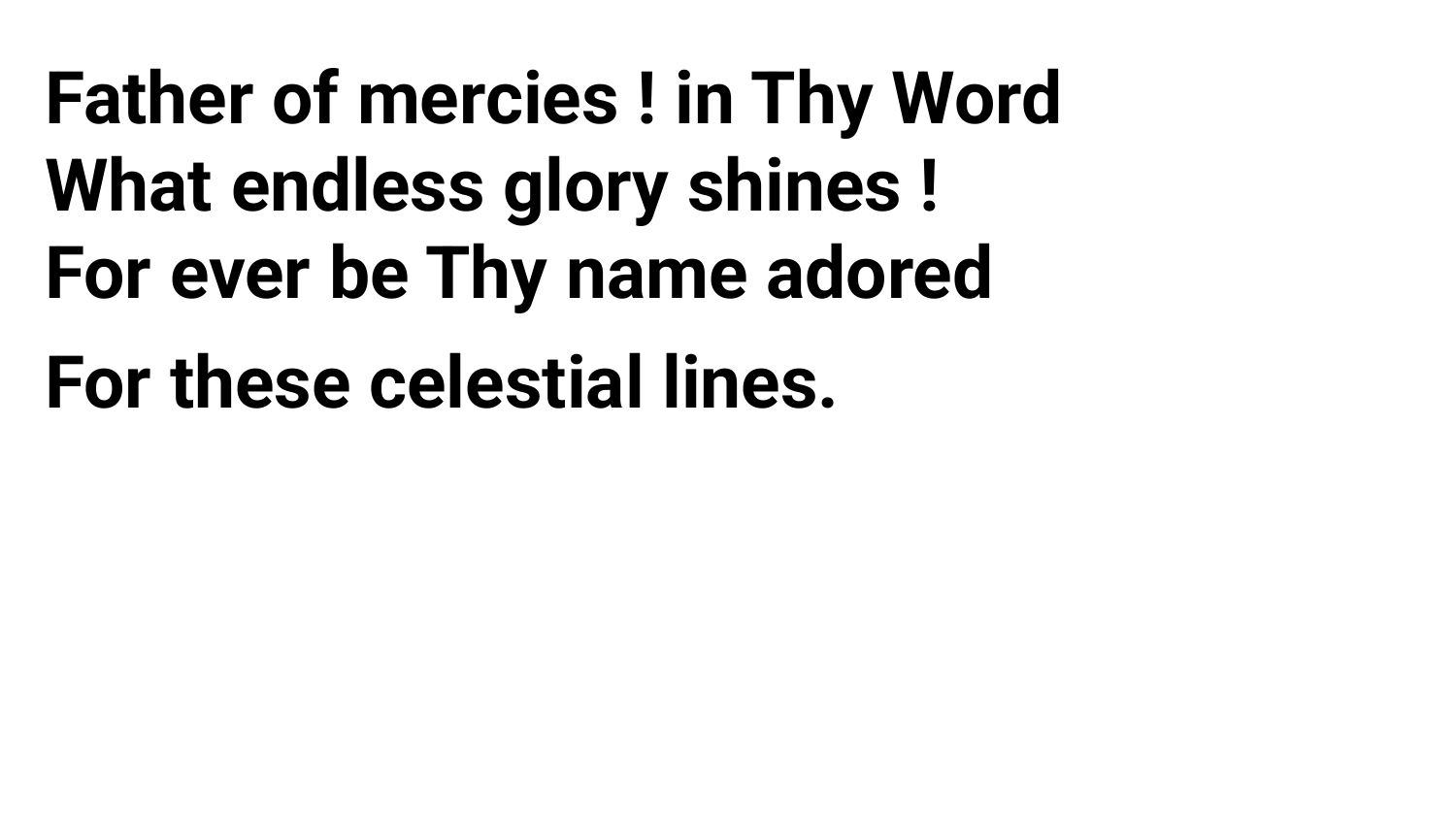

Father of mercies ! in Thy Word
What endless glory shines !
For ever be Thy name adored
For these celestial lines.